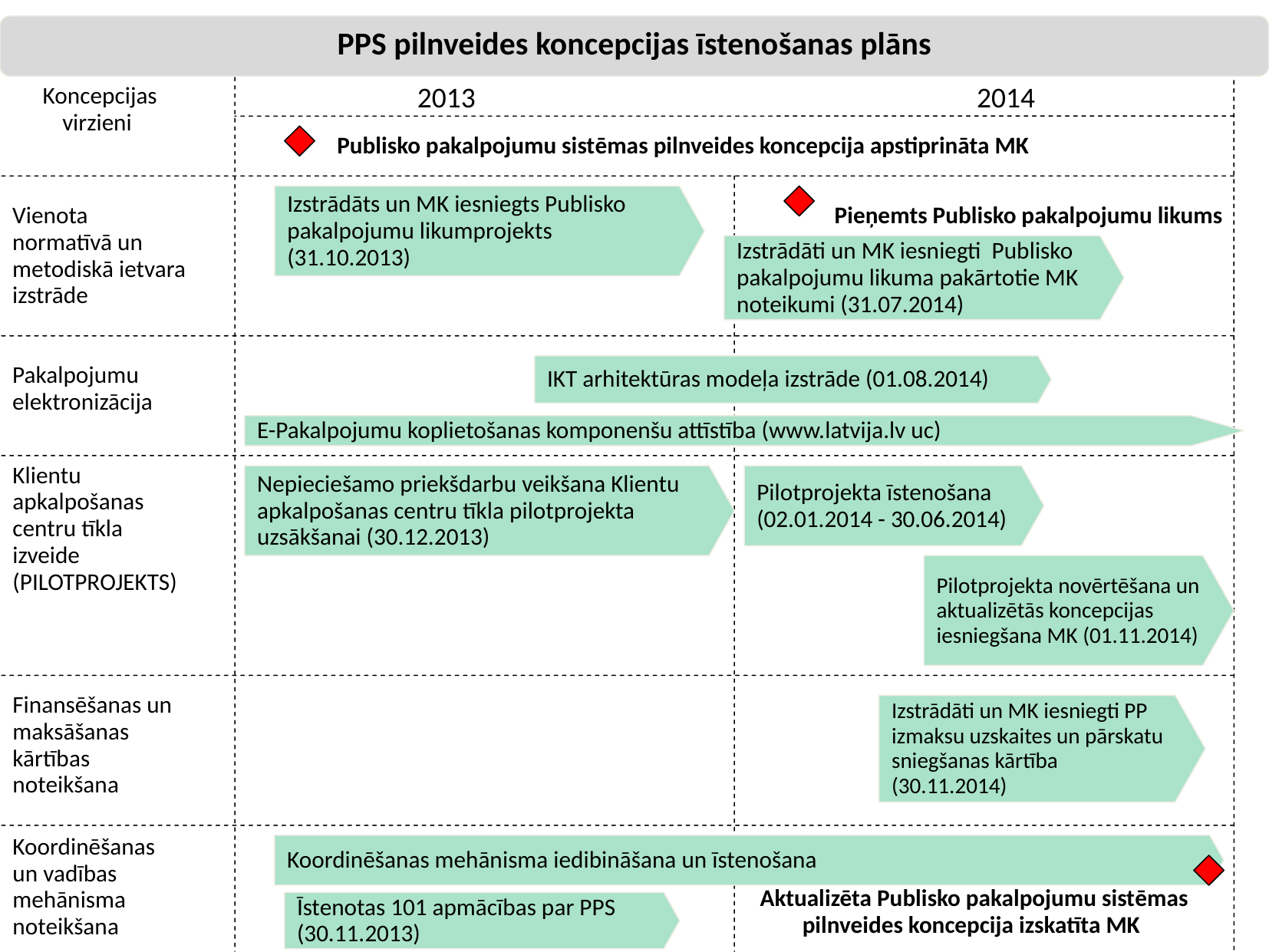

PPS pilnveides koncepcijas īstenošanas plāns

Koncepcijas virzieni
2013
2014

Publisko pakalpojumu sistēmas pilnveides koncepcija apstiprināta MK

Izstrādāts un MK iesniegts Publisko pakalpojumu likumprojekts (31.10.2013)

Vienota normatīvā un metodiskā ietvara izstrāde
Pieņemts Publisko pakalpojumu likums
Izstrādāti un MK iesniegti  Publisko pakalpojumu likuma pakārtotie MK noteikumi (31.07.2014)

Pakalpojumu
elektronizācija
IKT arhitektūras modeļa izstrāde (01.08.2014)
E-Pakalpojumu koplietošanas komponenšu attīstība (www.latvija.lv uc)

Klientu apkalpošanas centru tīkla izveide (PILOTPROJEKTS)
Nepieciešamo priekšdarbu veikšana Klientu apkalpošanas centru tīkla pilotprojekta uzsākšanai (30.12.2013)
Pilotprojekta īstenošana (02.01.2014 - 30.06.2014)
Pilotprojekta novērtēšana un aktualizētās koncepcijas iesniegšana MK (01.11.2014)

Finansēšanas un maksāšanas kārtības noteikšana
Izstrādāti un MK iesniegti PP izmaksu uzskaites un pārskatu sniegšanas kārtība (30.11.2014)

Koordinēšanas un vadības mehānisma noteikšana
Koordinēšanas mehānisma iedibināšana un īstenošana

Aktualizēta Publisko pakalpojumu sistēmas pilnveides koncepcija izskatīta MK
Īstenotas 101 apmācības par PPS (30.11.2013)